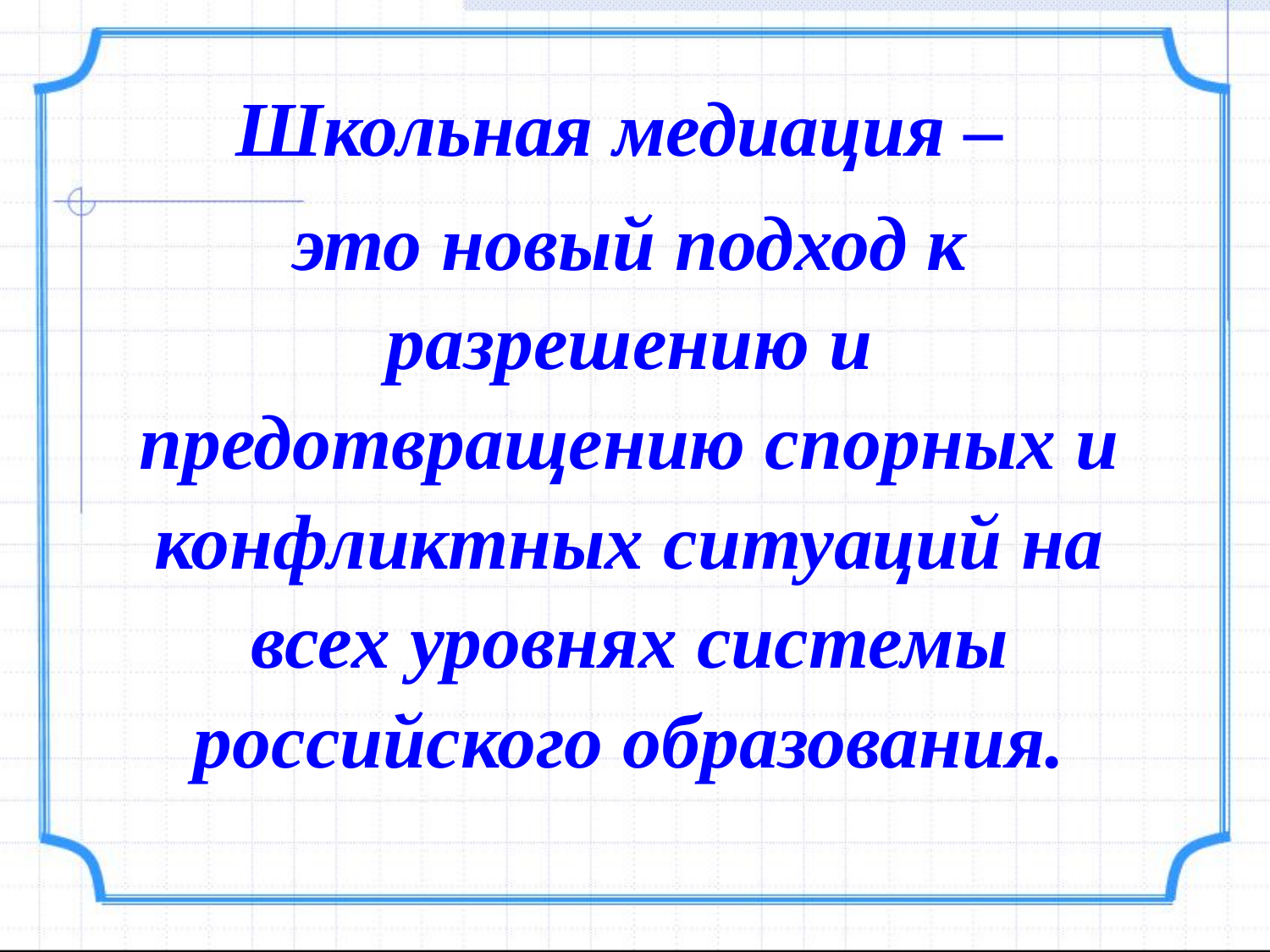

Школьная медиация –
это новый подход к разрешению и предотвращению спорных и конфликтных ситуаций на всех уровнях системы российского образования.